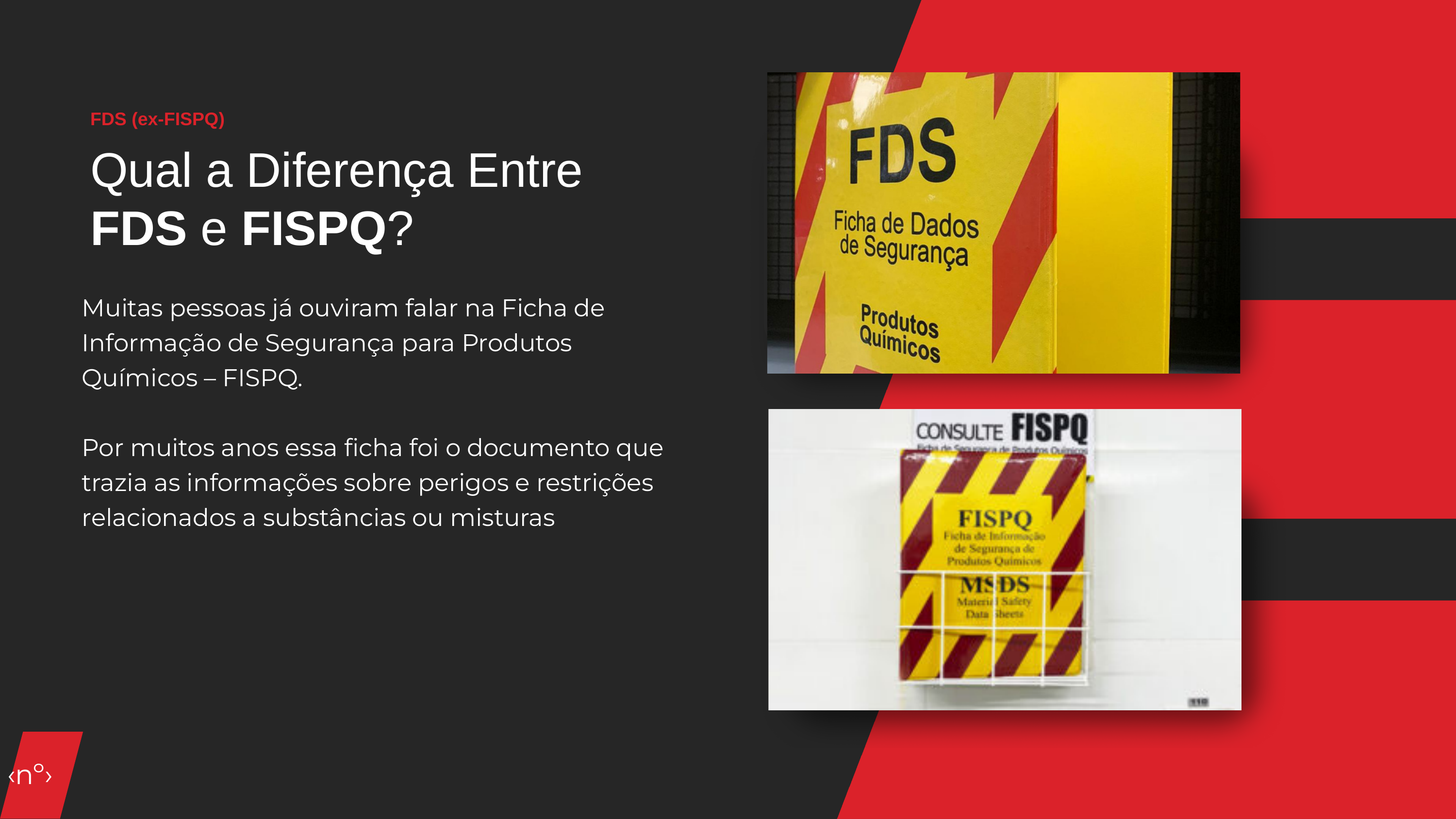

FDS (ex-FISPQ)

Qual a Diferença Entre
FDS e FISPQ?
Muitas pessoas já ouviram falar na Ficha de Informação de Segurança para Produtos Químicos – FISPQ.

Por muitos anos essa ficha foi o documento que trazia as informações sobre perigos e restrições relacionados a substâncias ou misturas

‹nº›